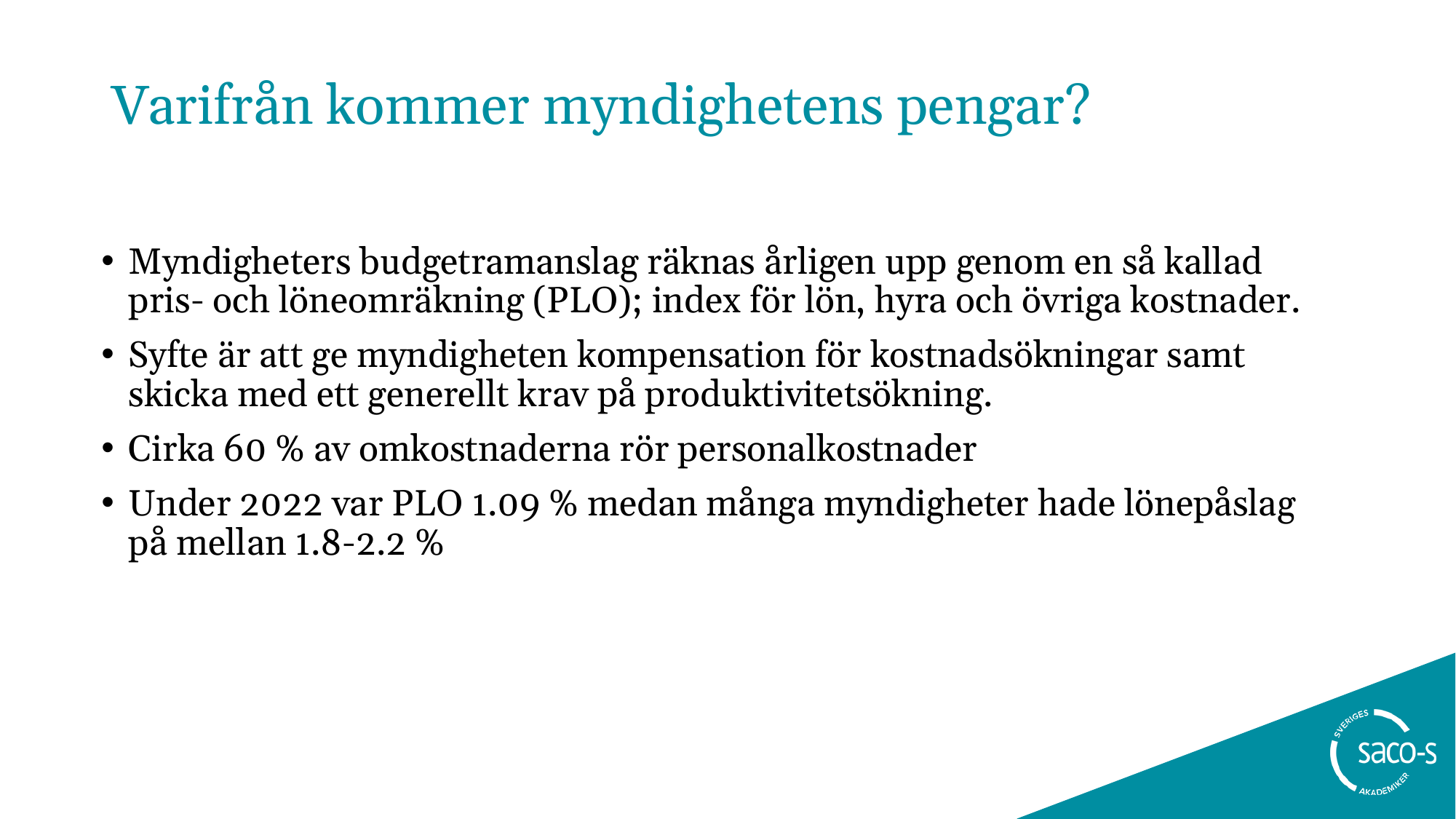

# Varifrån kommer myndighetens pengar?
Myndigheters budgetramanslag räknas årligen upp genom en så kallad pris- och löneomräkning (PLO); index för lön, hyra och övriga kostnader.
Syfte är att ge myndigheten kompensation för kostnadsökningar samt skicka med ett generellt krav på produktivitetsökning.
Cirka 60 % av omkostnaderna rör personalkostnader
Under 2022 var PLO 1.09 % medan många myndigheter hade lönepåslag på mellan 1.8-2.2 %